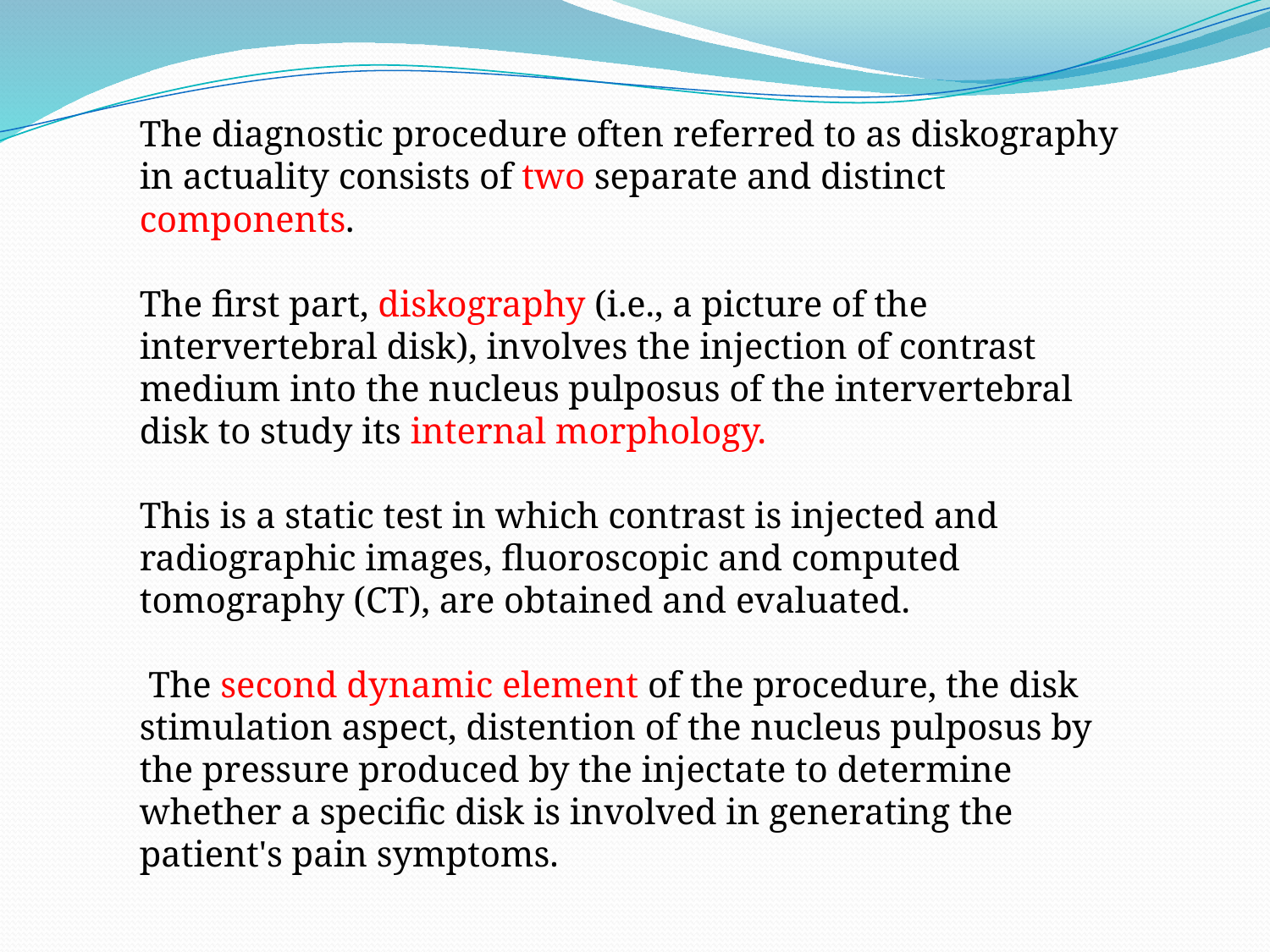

The diagnostic procedure often referred to as diskography in actuality consists of two separate and distinct components.
The first part, diskography (i.e., a picture of the intervertebral disk), involves the injection of contrast medium into the nucleus pulposus of the intervertebral disk to study its internal morphology.

This is a static test in which contrast is injected and radiographic images, fluoroscopic and computed tomography (CT), are obtained and evaluated.

 The second dynamic element of the procedure, the disk stimulation aspect, distention of the nucleus pulposus by the pressure produced by the injectate to determine whether a specific disk is involved in generating the patient's pain symptoms.